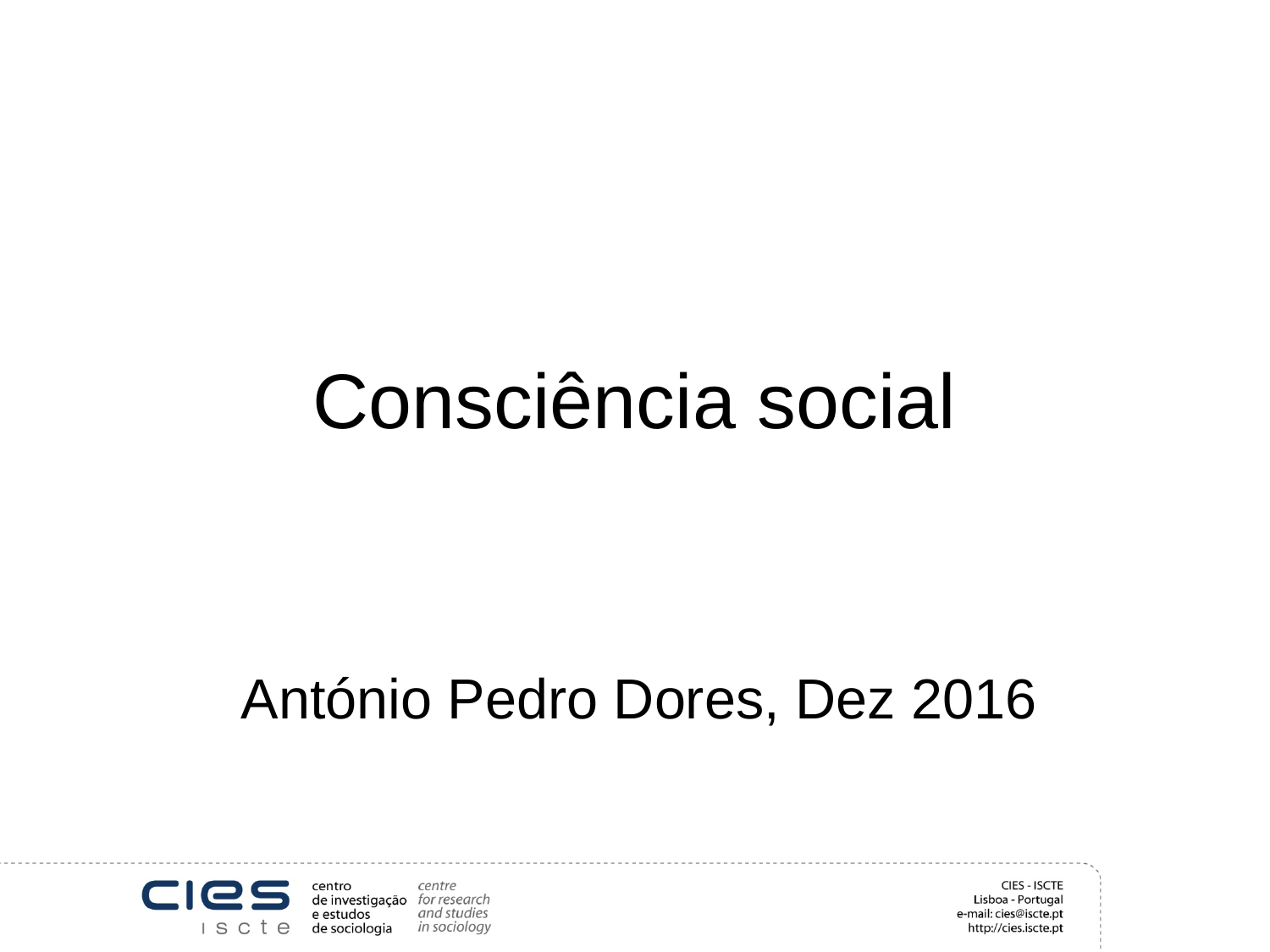

# Consciência social
António Pedro Dores, Dez 2016